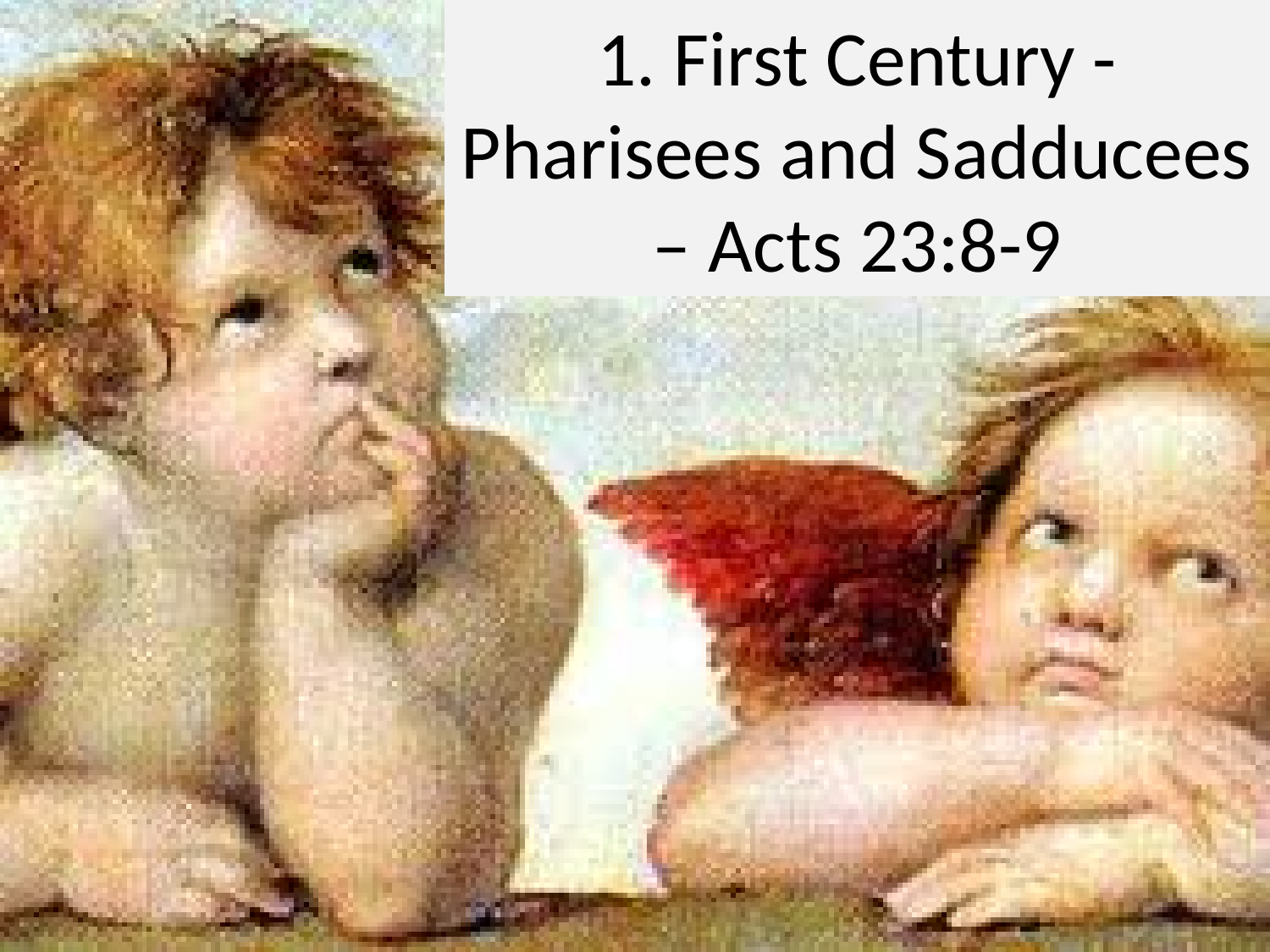

# 1. First Century - Pharisees and Sadducees – Acts 23:8-9